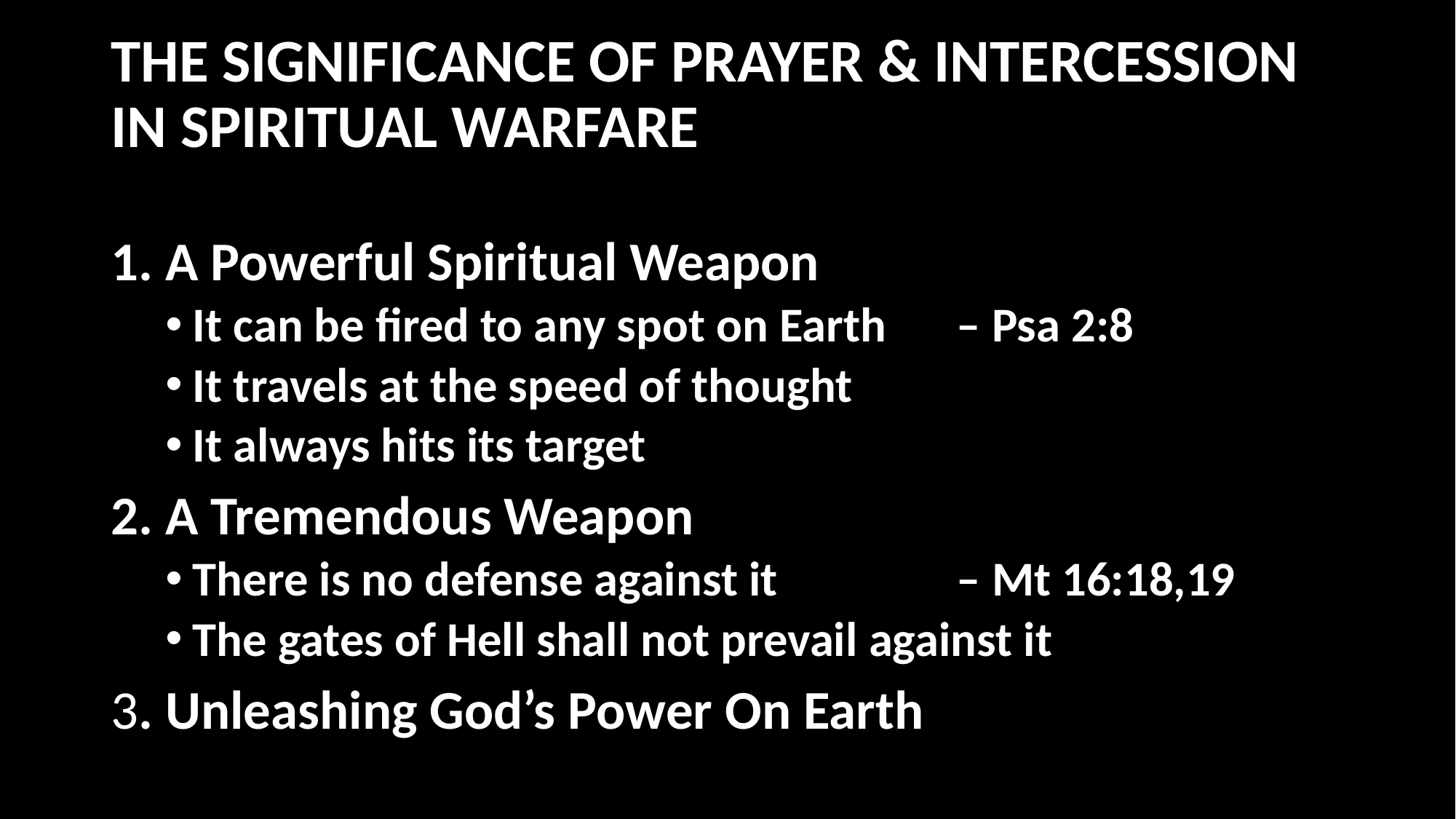

# THE SIGNIFICANCE OF PRAYER & INTERCESSION IN SPIRITUAL WARFARE
1. A Powerful Spiritual Weapon
It can be fired to any spot on Earth 	– Psa 2:8
It travels at the speed of thought
It always hits its target
2. A Tremendous Weapon
There is no defense against it 		– Mt 16:18,19
The gates of Hell shall not prevail against it
3. Unleashing God’s Power On Earth